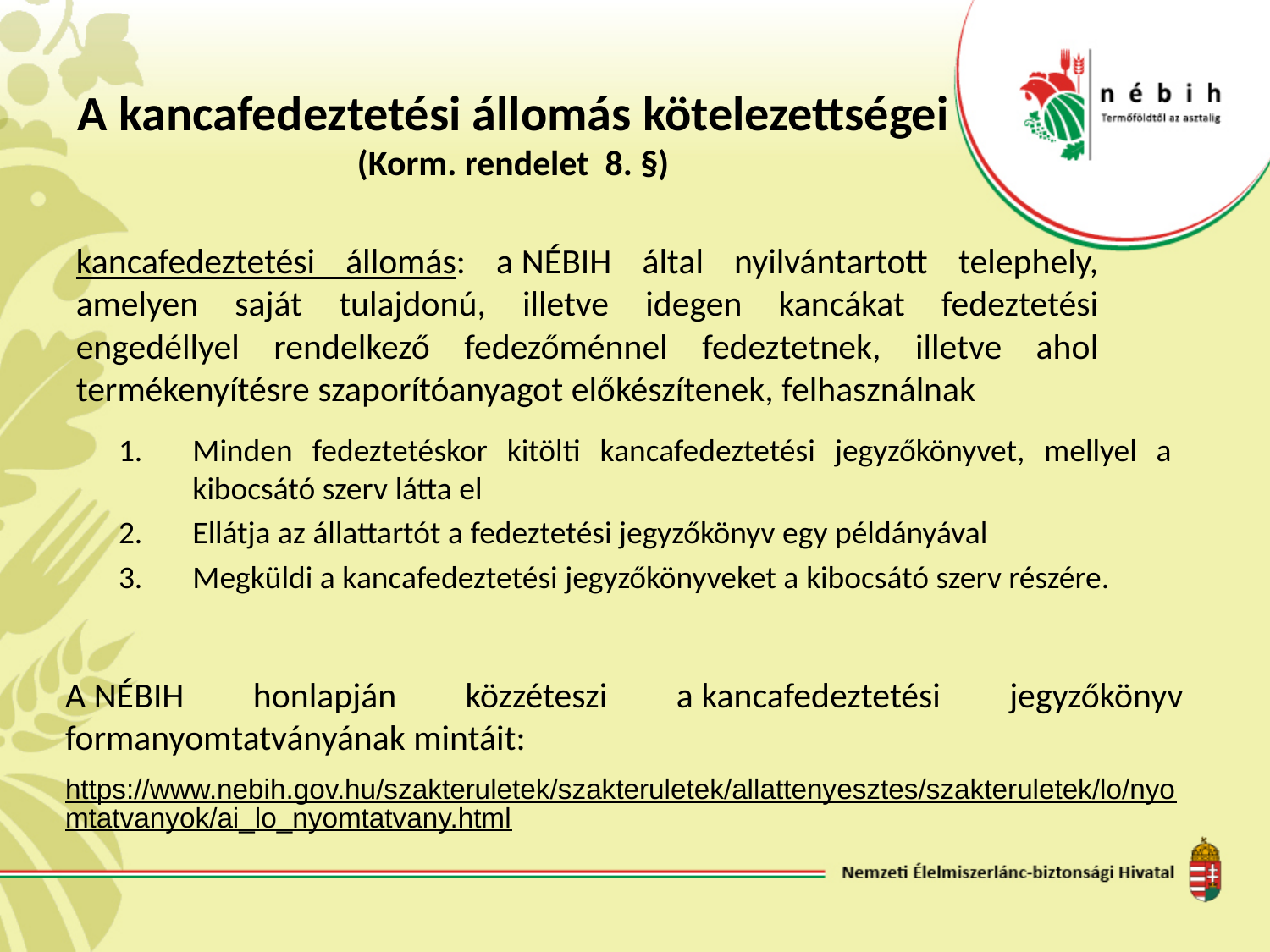

# A kancafedeztetési állomás kötelezettségei (Korm. rendelet  8. §)
kancafedeztetési állomás: a NÉBIH által nyilvántartott telephely, amelyen saját tulajdonú, illetve idegen kancákat fedeztetési engedéllyel rendelkező fedezőménnel fedeztetnek, illetve ahol termékenyítésre szaporítóanyagot előkészítenek, felhasználnak
Minden fedeztetéskor kitölti kancafedeztetési jegyzőkönyvet, mellyel a kibocsátó szerv látta el
Ellátja az állattartót a fedeztetési jegyzőkönyv egy példányával
Megküldi a kancafedeztetési jegyzőkönyveket a kibocsátó szerv részére.
A NÉBIH honlapján közzéteszi a kancafedeztetési jegyzőkönyv formanyomtatványának mintáit:
https://www.nebih.gov.hu/szakteruletek/szakteruletek/allattenyesztes/szakteruletek/lo/nyomtatvanyok/ai_lo_nyomtatvany.html